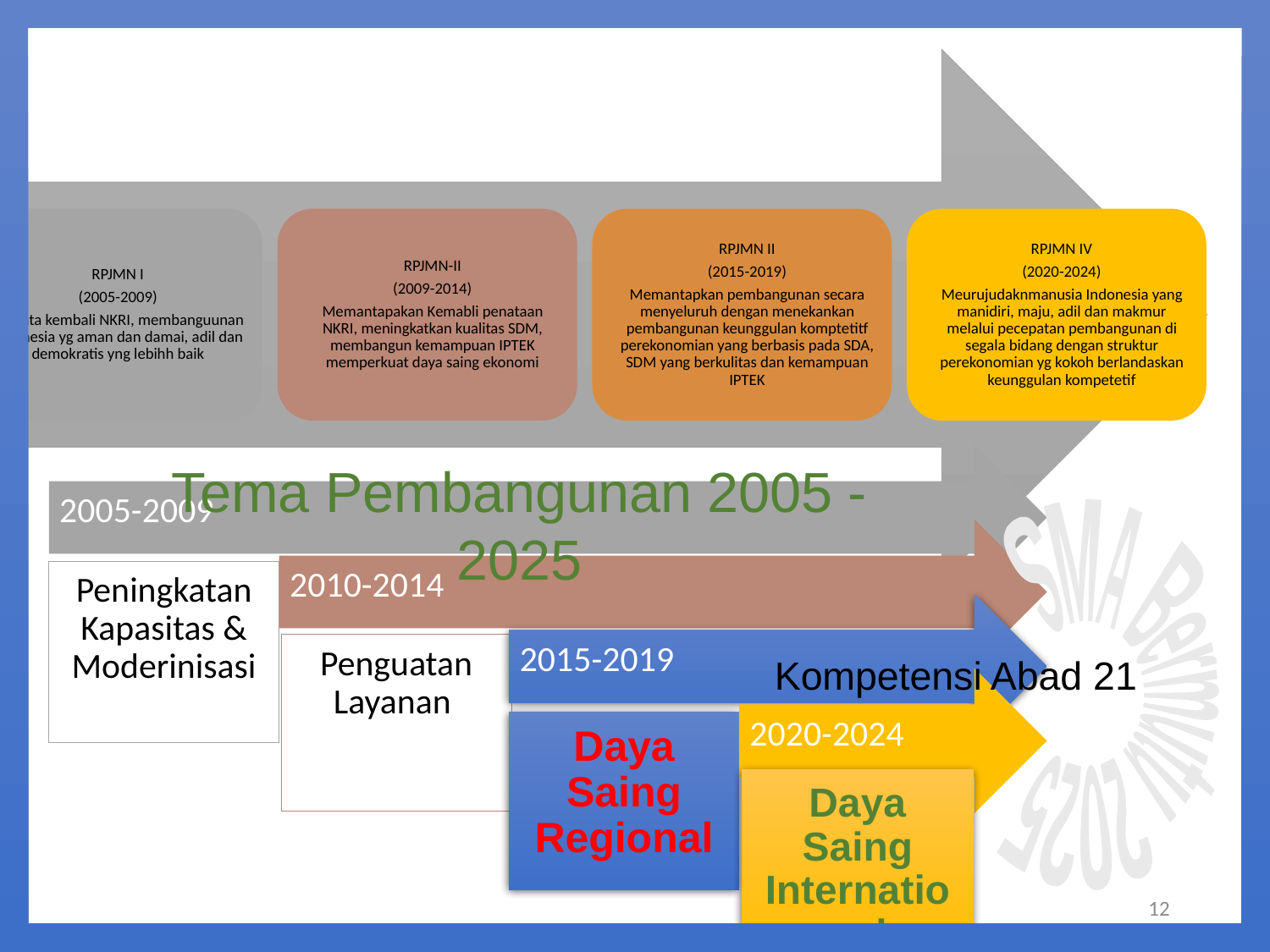

RPJMN I
(2005-2009)
Menata kembali NKRI, membanguunan Indonesia yg aman dan damai, adil dan demokratis yng lebihh baik
RPJMN-II
(2009-2014)
Memantapakan Kemabli penataan NKRI, meningkatkan kualitas SDM, membangun kemampuan IPTEK memperkuat daya saing ekonomi
RPJMN II
(2015-2019)
Memantapkan pembangunan secara menyeluruh dengan menekankan pembangunan keunggulan komptetitf perekonomian yang berbasis pada SDA, SDM yang berkulitas dan kemampuan IPTEK
RPJMN IV
(2020-2024)
Meurujudaknmanusia Indonesia yang manidiri, maju, adil dan makmur melalui pecepatan pembangunan di segala bidang dengan struktur perekonomian yg kokoh berlandaskan keunggulan kompetetif
2005-2009
Peningkatan Kapasitas & Moderinisasi
2010-2014
Penguatan Layanan
2015-2019
Daya Saing Regional
2020-2024
Daya Saing International
Tema Pembangunan 2005 -2025
SMA Bermutu 2025
Kompetensi Abad 21
12